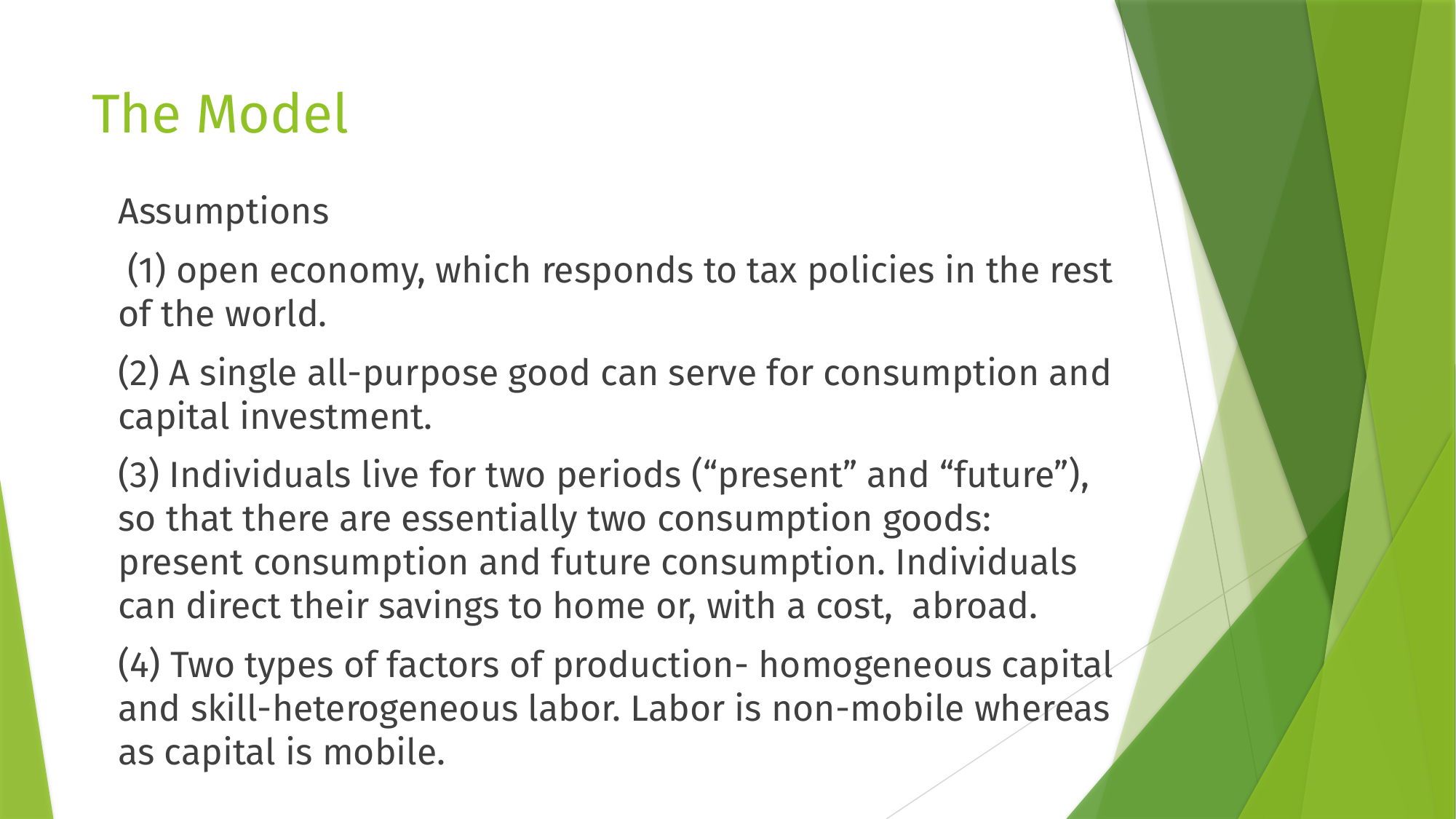

# The Model
Assumptions
 (1) open economy, which responds to tax policies in the rest of the world.
(2) A single all-purpose good can serve for consumption and capital investment.
(3) Individuals live for two periods (“present” and “future”), so that there are essentially two consumption goods: present consumption and future consumption. Individuals can direct their savings to home or, with a cost,  abroad.
(4) Two types of factors of production- homogeneous capital and skill-heterogeneous labor. Labor is non-mobile whereas as capital is mobile.